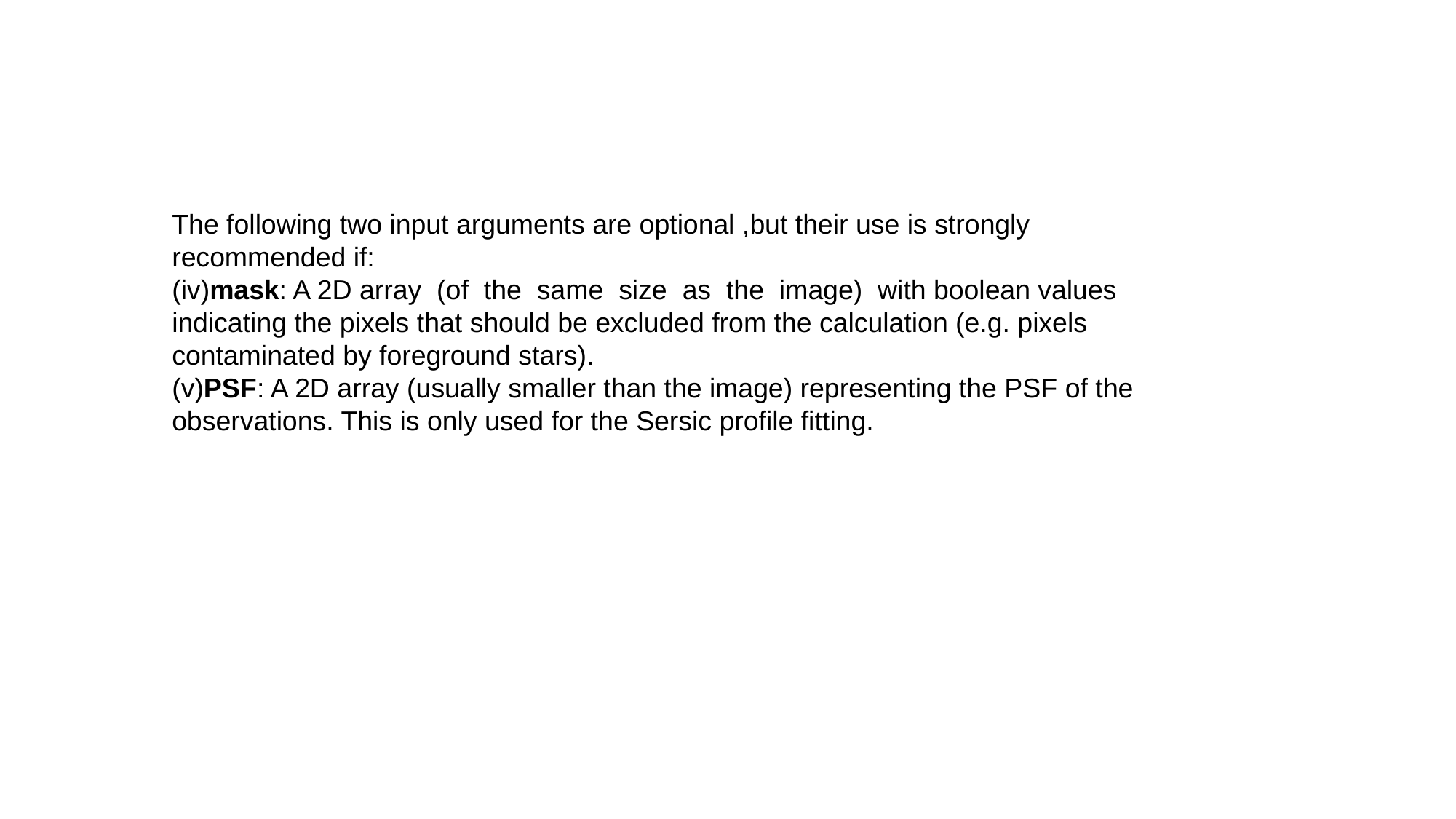

The following two input arguments are optional ,but their use is strongly recommended if:
(iv)mask: A 2D array  (of  the  same  size  as  the  image)  with boolean values indicating the pixels that should be excluded from the calculation (e.g. pixels contaminated by foreground stars).
(v)PSF: A 2D array (usually smaller than the image) representing the PSF of the observations. This is only used for the Sersic profile fitting.